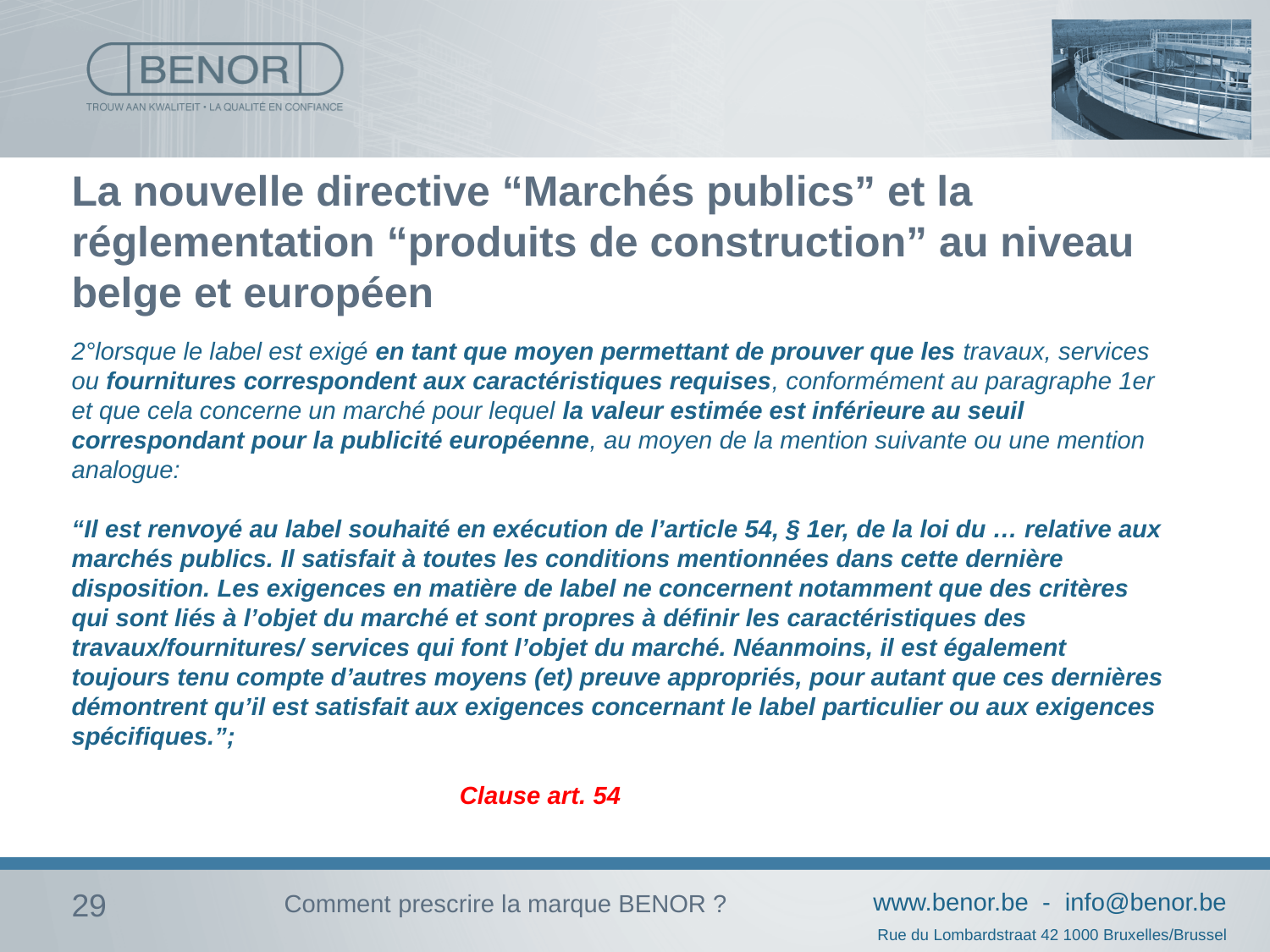

# La nouvelle directive “Marchés publics” et la réglementation “produits de construction” au niveau belge et européen
2°lorsque le label est exigé en tant que moyen permettant de prouver que les travaux, services ou fournitures correspondent aux caractéristiques requises, conformément au paragraphe 1er et que cela concerne un marché pour lequel la valeur estimée est inférieure au seuil correspondant pour la publicité européenne, au moyen de la mention suivante ou une mention analogue:

“Il est renvoyé au label souhaité en exécution de l’article 54, § 1er, de la loi du … relative aux marchés publics. Il satisfait à toutes les conditions mentionnées dans cette dernière disposition. Les exigences en matière de label ne concernent notamment que des critères qui sont liés à l’objet du marché et sont propres à définir les caractéristiques des travaux/fournitures/ services qui font l’objet du marché. Néanmoins, il est également toujours tenu compte d’autres moyens (et) preuve appropriés, pour autant que ces dernières démontrent qu’il est satisfait aux exigences concernant le label particulier ou aux exigences spécifiques.”;
											 Clause art. 54
29
Comment prescrire la marque BENOR ?